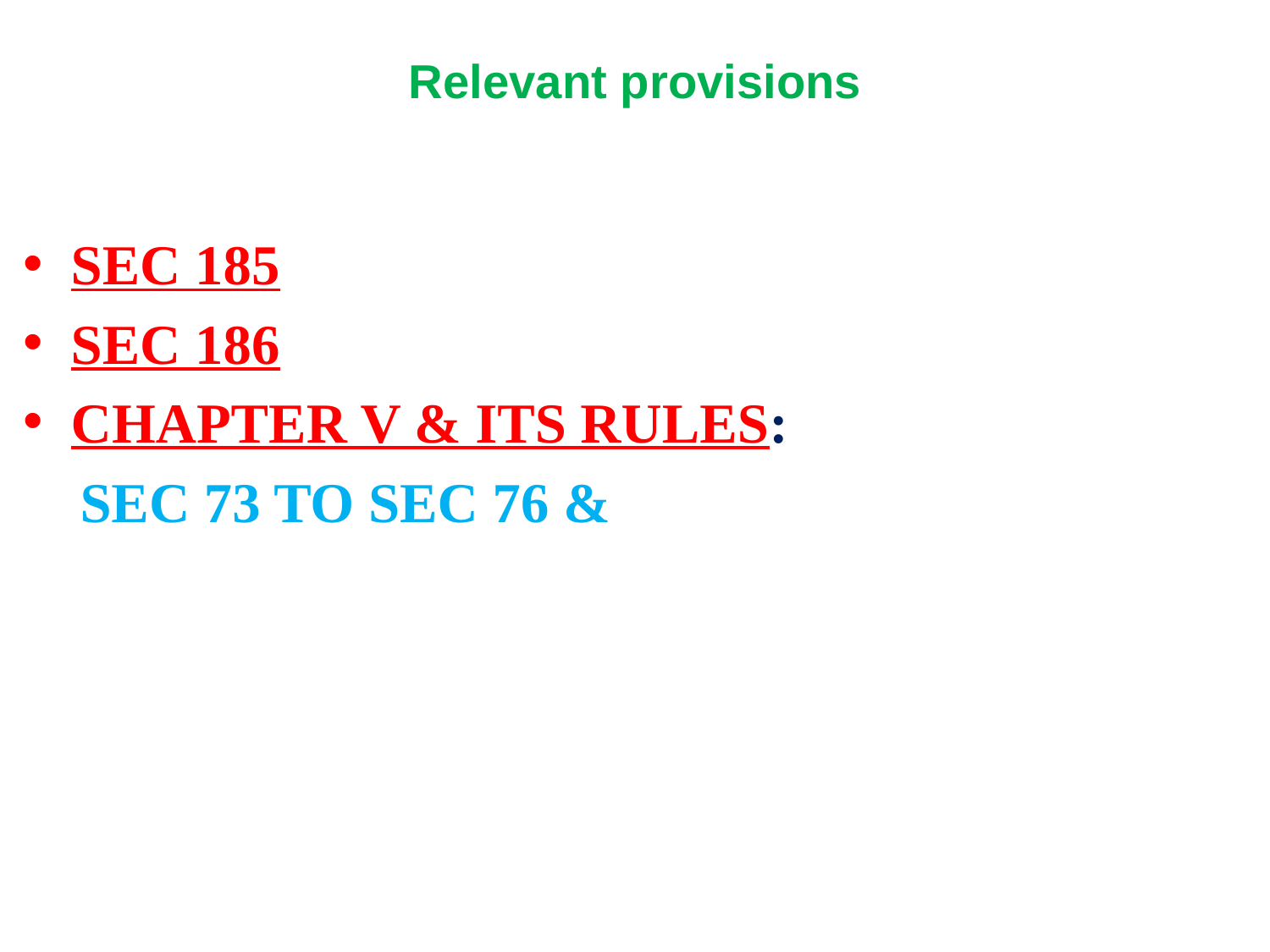

# Relevant provisions
SEC 185
SEC 186
CHAPTER V & ITS RULES:
    SEC 73 TO SEC 76 &